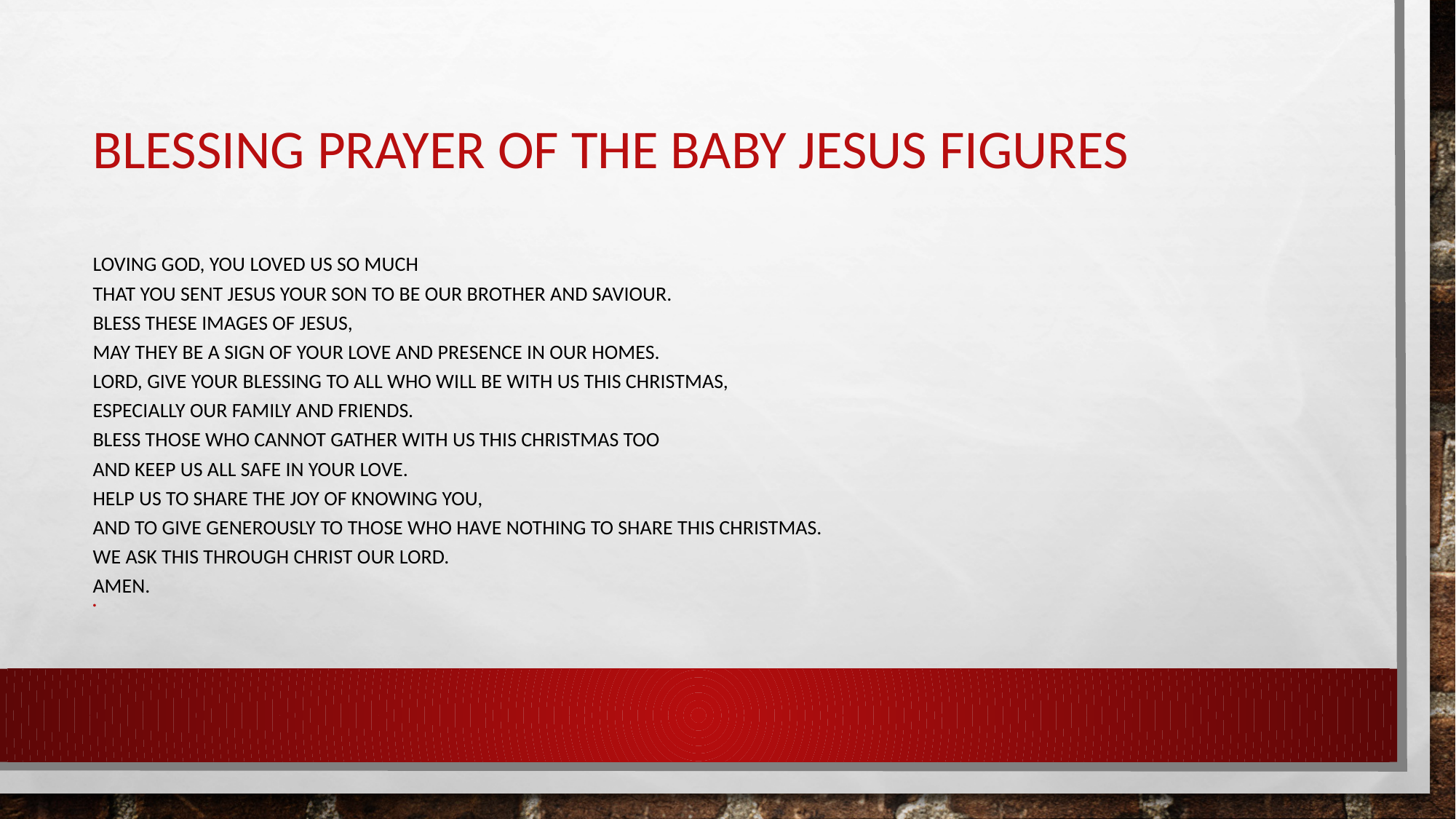

# Blessing prayer of the baby jesus Figures

Loving God, you loved us so much
that you sent Jesus your son to be our brother and Saviour.
Bless these images of Jesus,
may they be a sign of your love and presence in our homes.
Lord, give your blessing to all who will be with us this Christmas,
especially our family and friends.
Bless those who cannot gather with us this Christmas too
and keep us all safe in your love.
Help us to share the joy of knowing you,
and to give generously to those who have nothing to share this Christmas.
We ask this through Christ our Lord.
Amen.